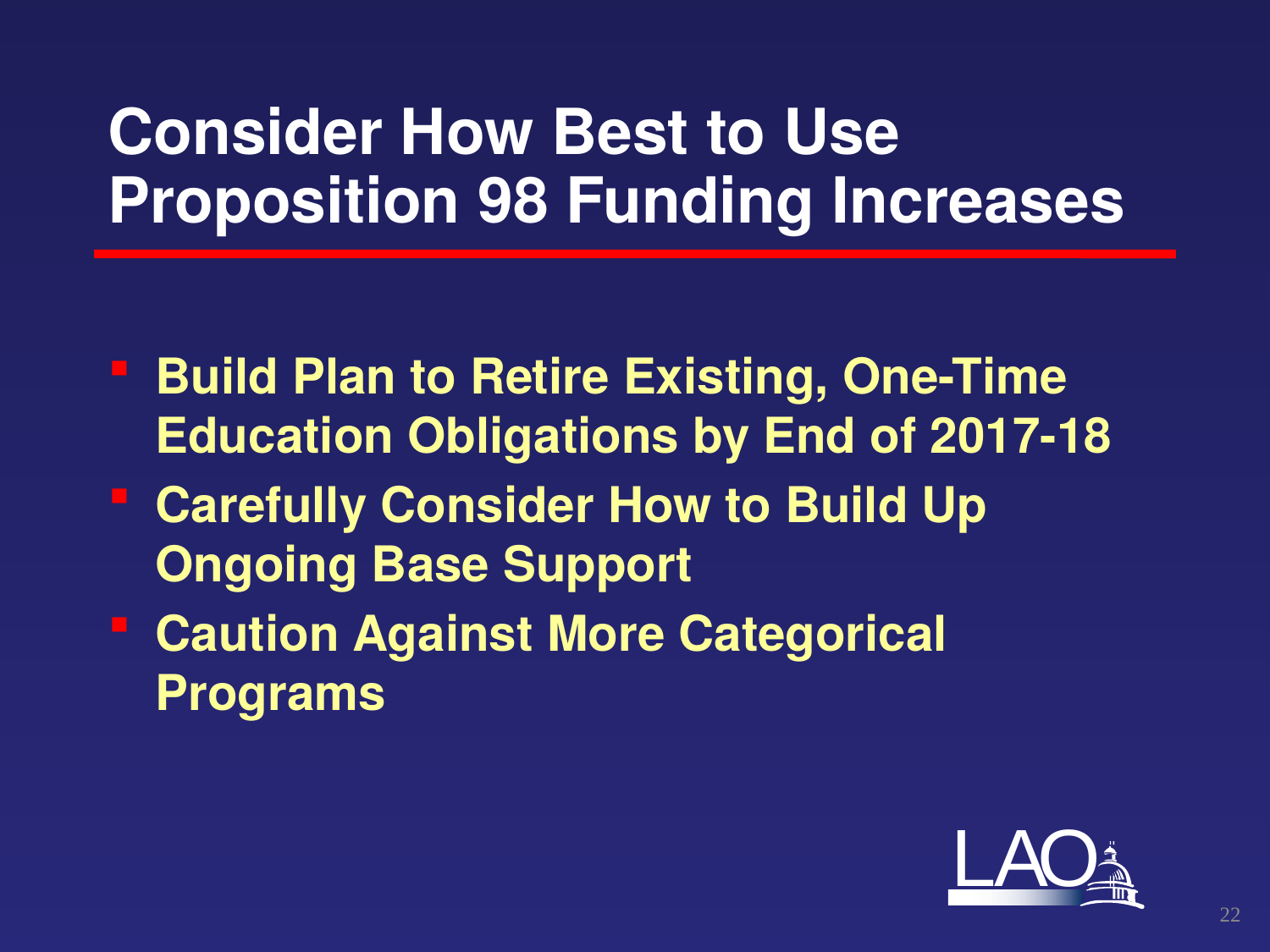

# Consider How Best to Use Proposition 98 Funding Increases
Build Plan to Retire Existing, One-Time Education Obligations by End of 2017-18
Carefully Consider How to Build Up Ongoing Base Support
Caution Against More Categorical Programs
22